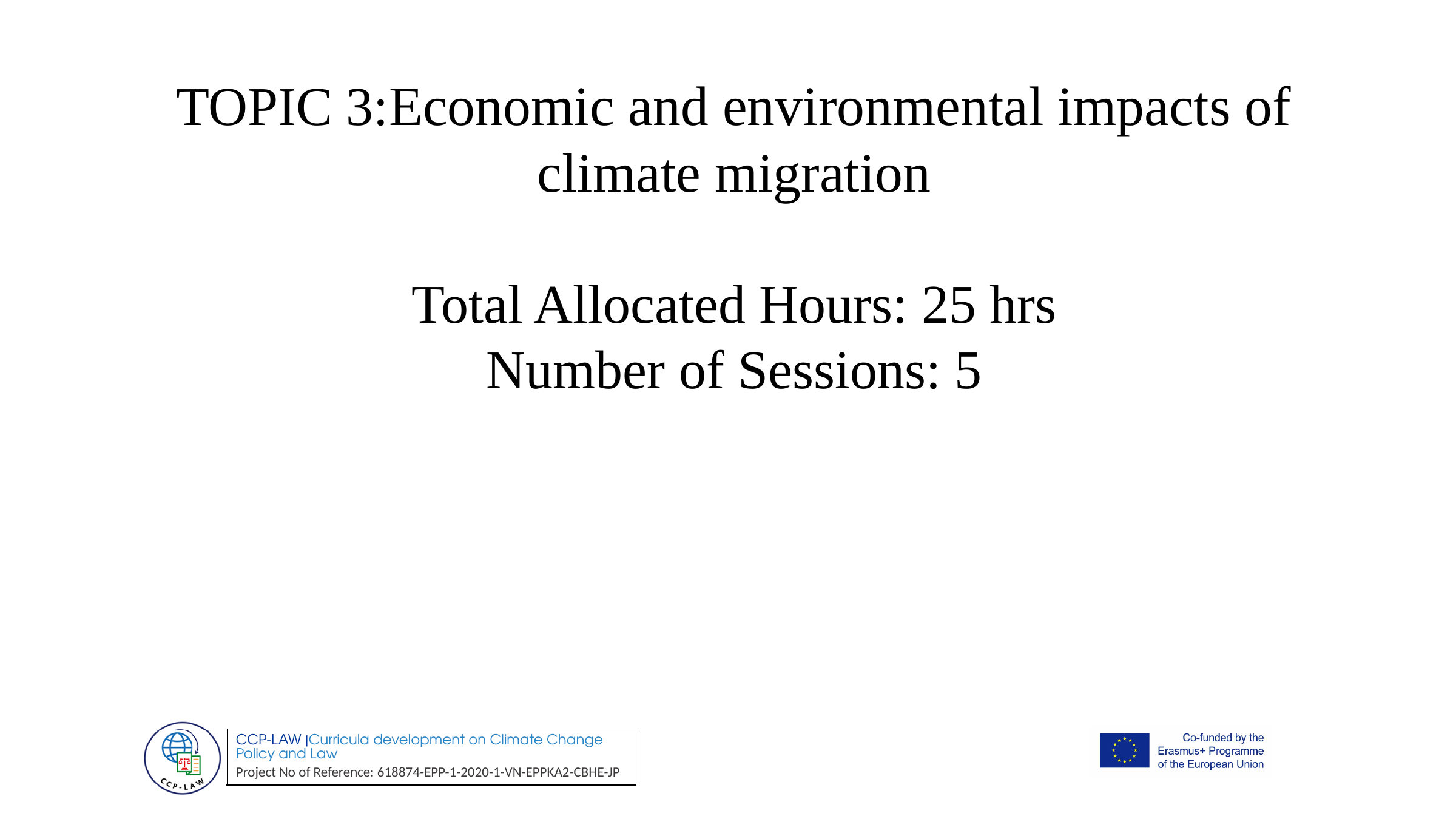

TOPIC 3:Economic and environmental impacts of climate migration

Total Allocated Hours: 25 hrs
Number of Sessions: 5